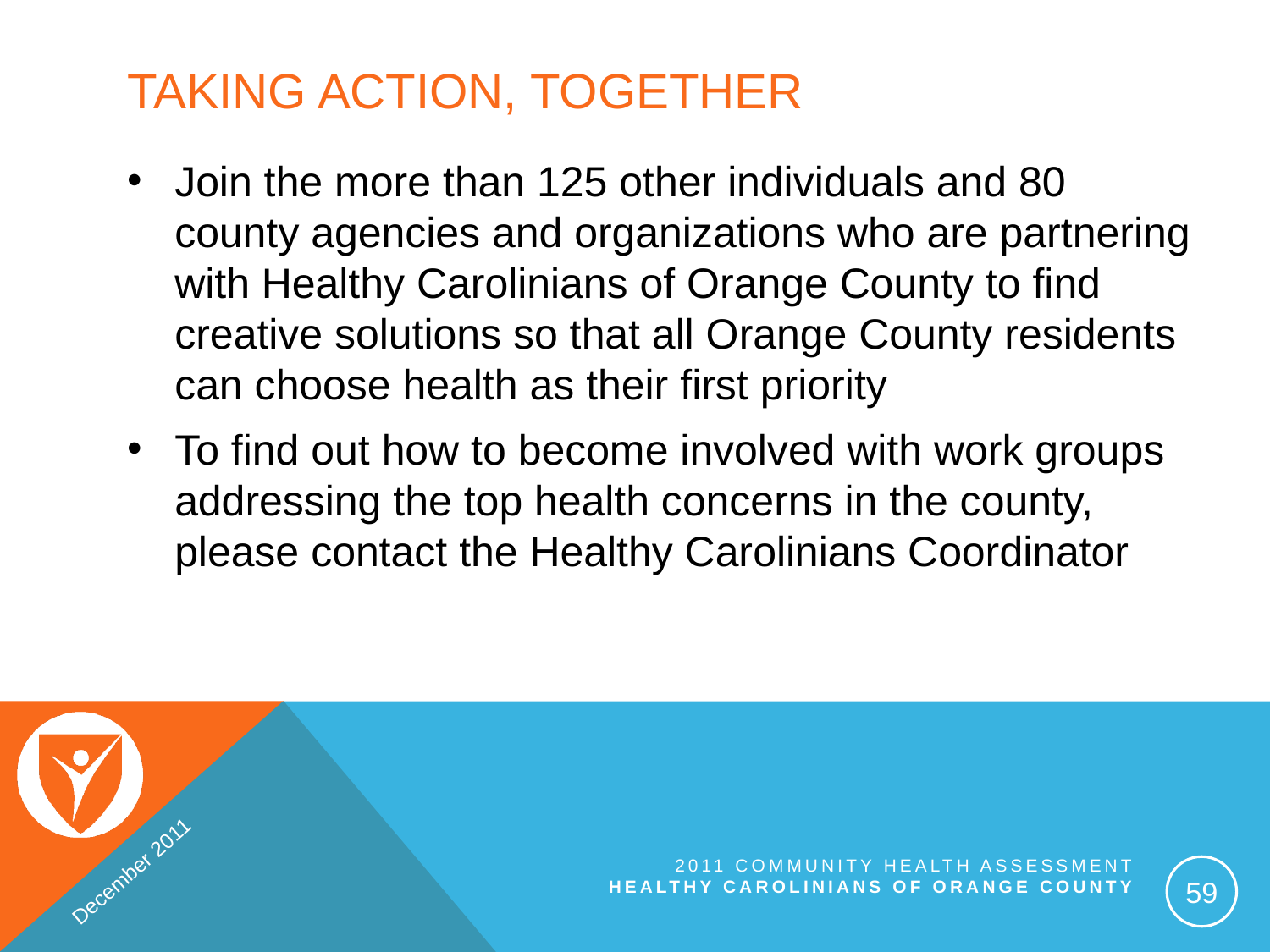

# Taking Action, together
Join the more than 125 other individuals and 80 county agencies and organizations who are partnering with Healthy Carolinians of Orange County to find creative solutions so that all Orange County residents can choose health as their first priority
To find out how to become involved with work groups addressing the top health concerns in the county, please contact the Healthy Carolinians Coordinator
December 2011
2011 Community Health Assessment
Healthy Carolinians of orange county
59